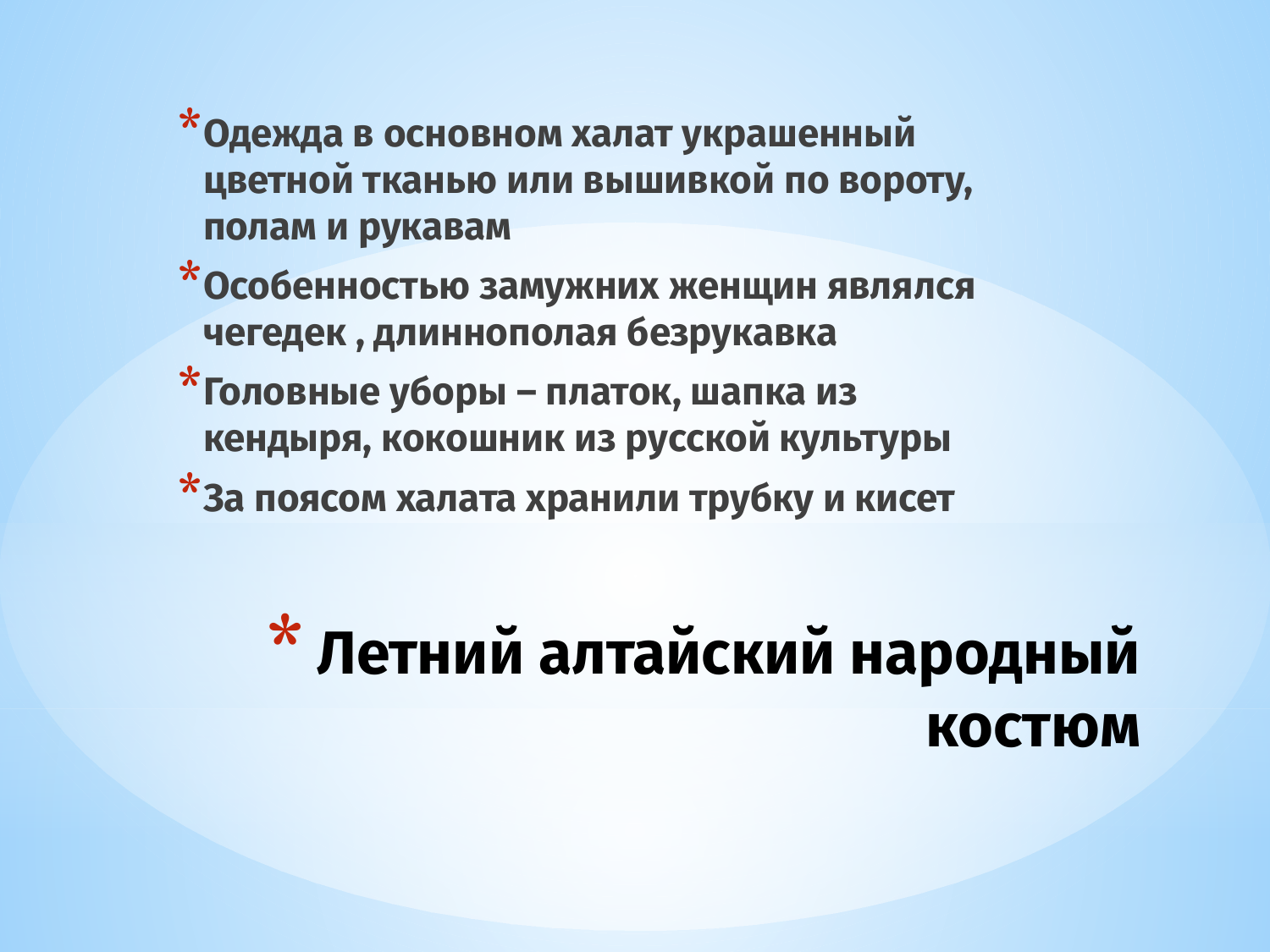

Одежда в основном халат украшенный цветной тканью или вышивкой по вороту, полам и рукавам
Особенностью замужних женщин являлся чегедек , длиннополая безрукавка
Головные уборы – платок, шапка из кендыря, кокошник из русской культуры
За поясом халата хранили трубку и кисет
# Летний алтайский народный костюм